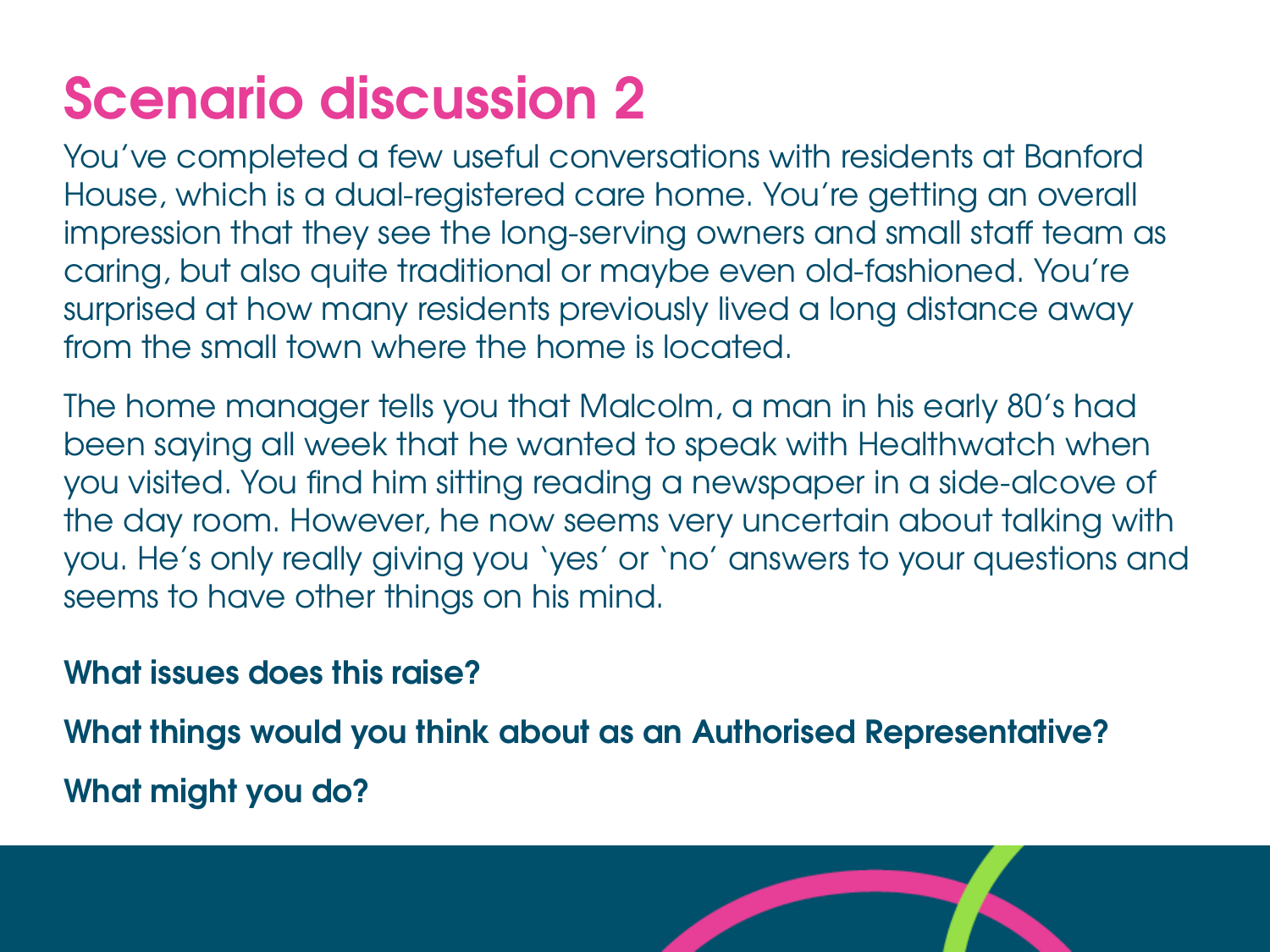

# Scenario discussion 2
You’ve completed a few useful conversations with residents at Banford House, which is a dual-registered care home. You’re getting an overall impression that they see the long-serving owners and small staff team as caring, but also quite traditional or maybe even old-fashioned. You’re surprised at how many residents previously lived a long distance away from the small town where the home is located.
The home manager tells you that Malcolm, a man in his early 80’s had been saying all week that he wanted to speak with Healthwatch when you visited. You find him sitting reading a newspaper in a side-alcove of the day room. However, he now seems very uncertain about talking with you. He’s only really giving you ‘yes’ or ‘no’ answers to your questions and seems to have other things on his mind.
What issues does this raise?
What things would you think about as an Authorised Representative?
What might you do?